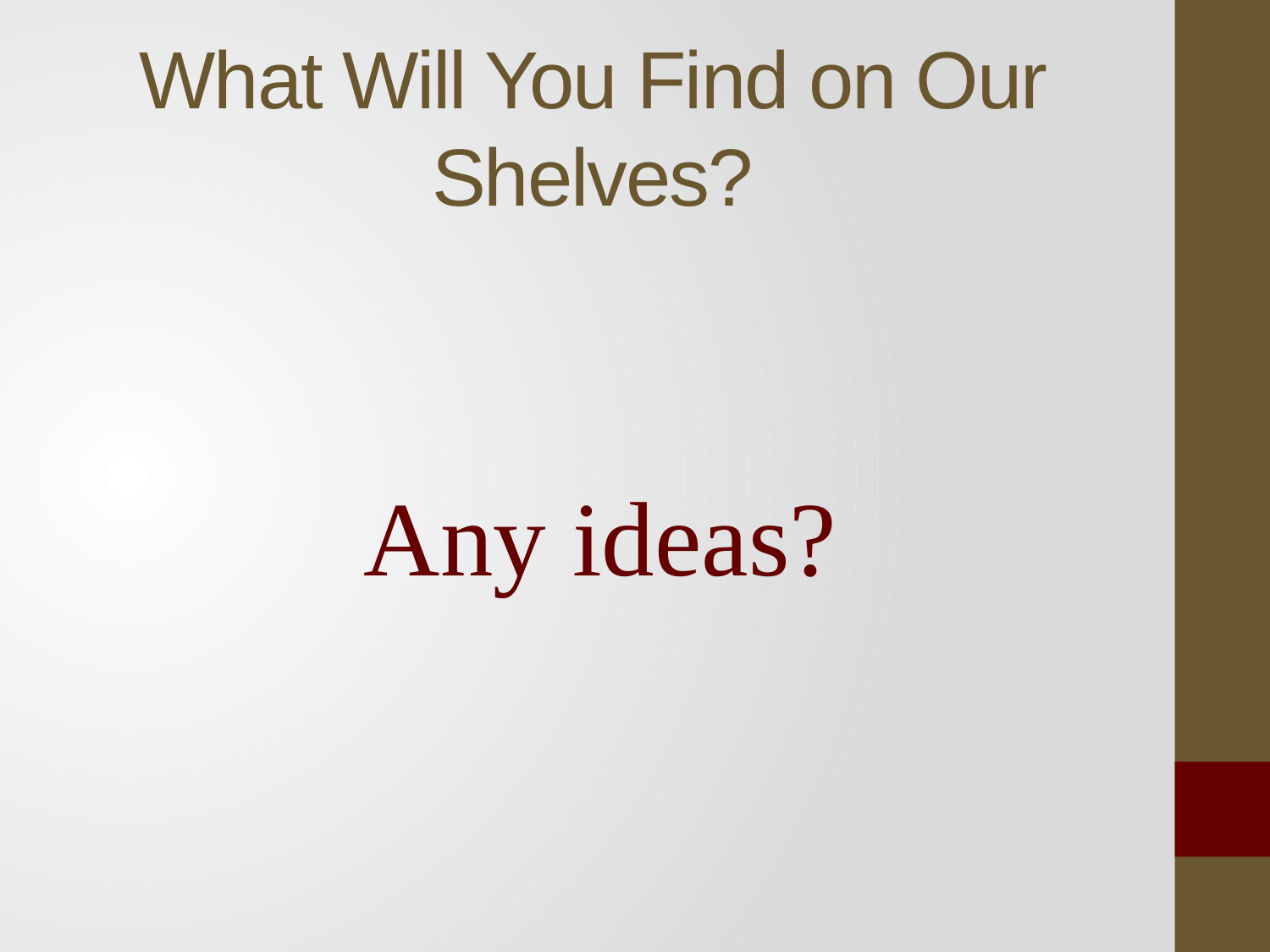

# What Will You Find on Our Shelves?

Any ideas?